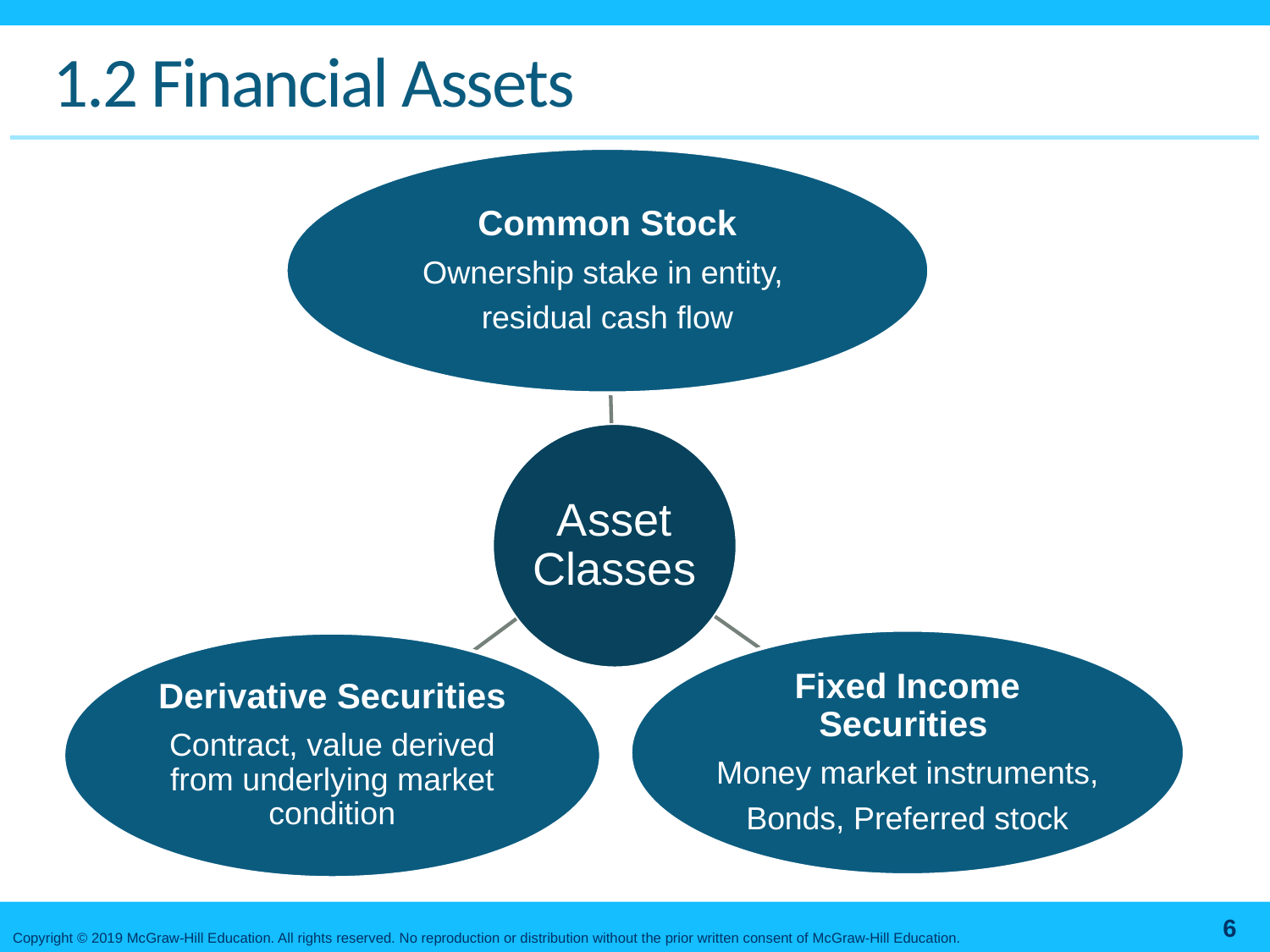

# 1.2 Financial Assets
Asset Classes

Common Stock
Ownership stake in entity,
residual cash flow

Fixed Income Securities
Money market instruments,
Bonds, Preferred stock

Derivative Securities
Contract, value derived from underlying market condition